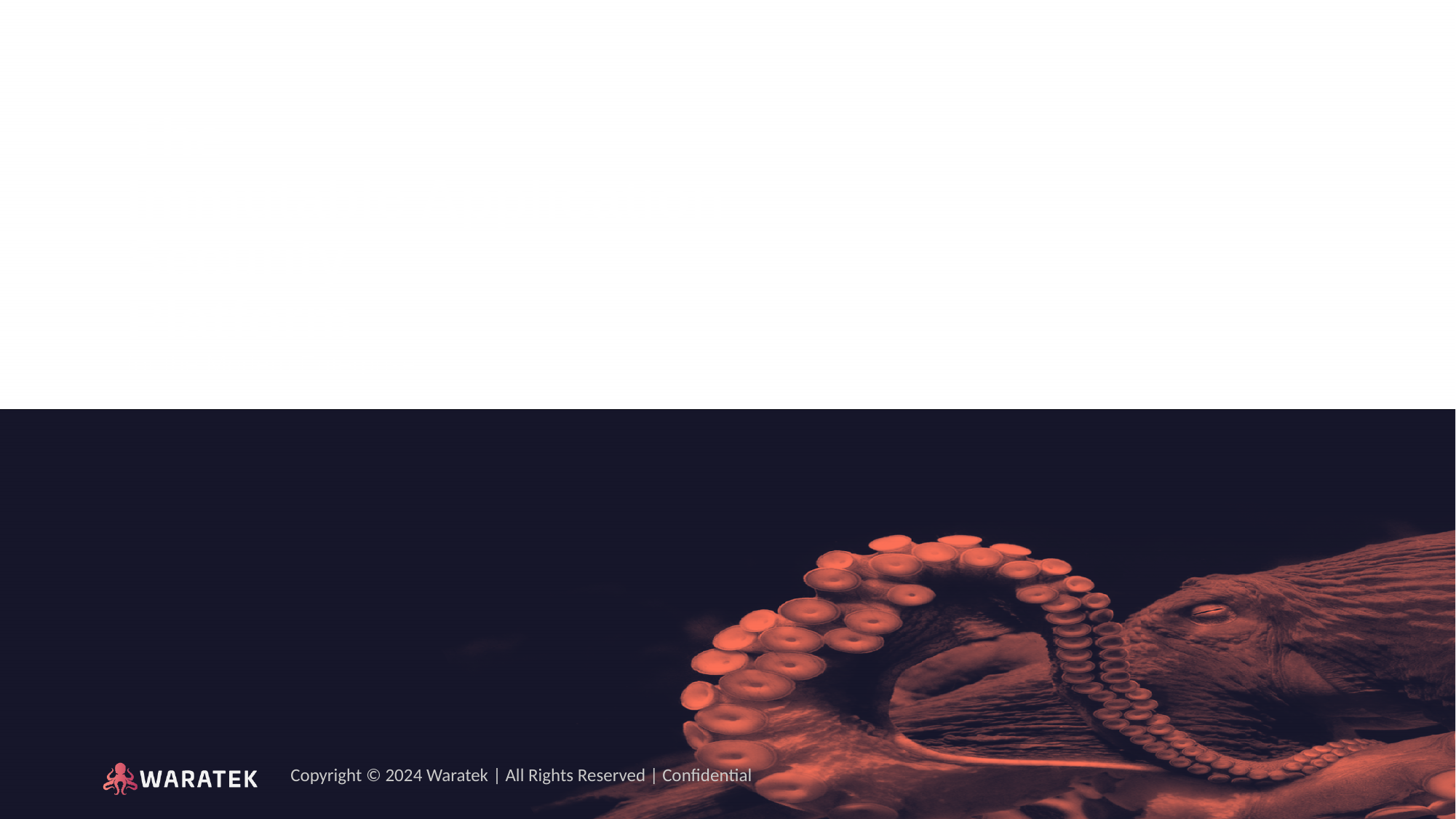

# The
Immutable Application Security
Platform
for the Modern Enterprise

Copyright © 2024 Waratek | All Rights Reserved | Confidential